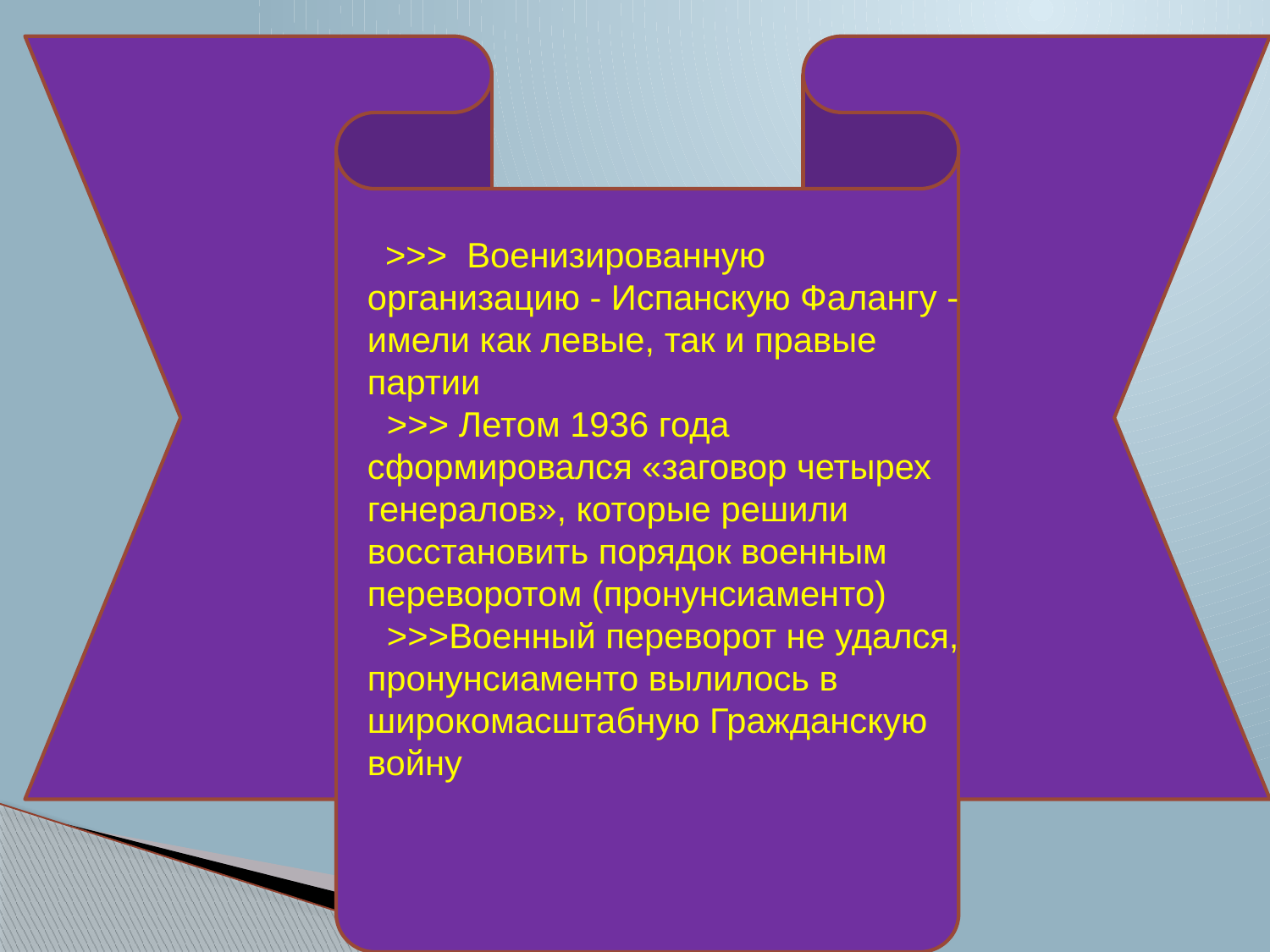

>>>  Военизированную организацию - Испанскую Фалангу - имели как левые, так и правые партии
  >>> Летом 1936 года сформировался «заговор четырех генералов», которые решили восстановить порядок военным переворотом (пронунсиаменто)
  >>>Военный переворот не удался, пронунсиаменто вылилось в широкомасштабную Гражданскую войну